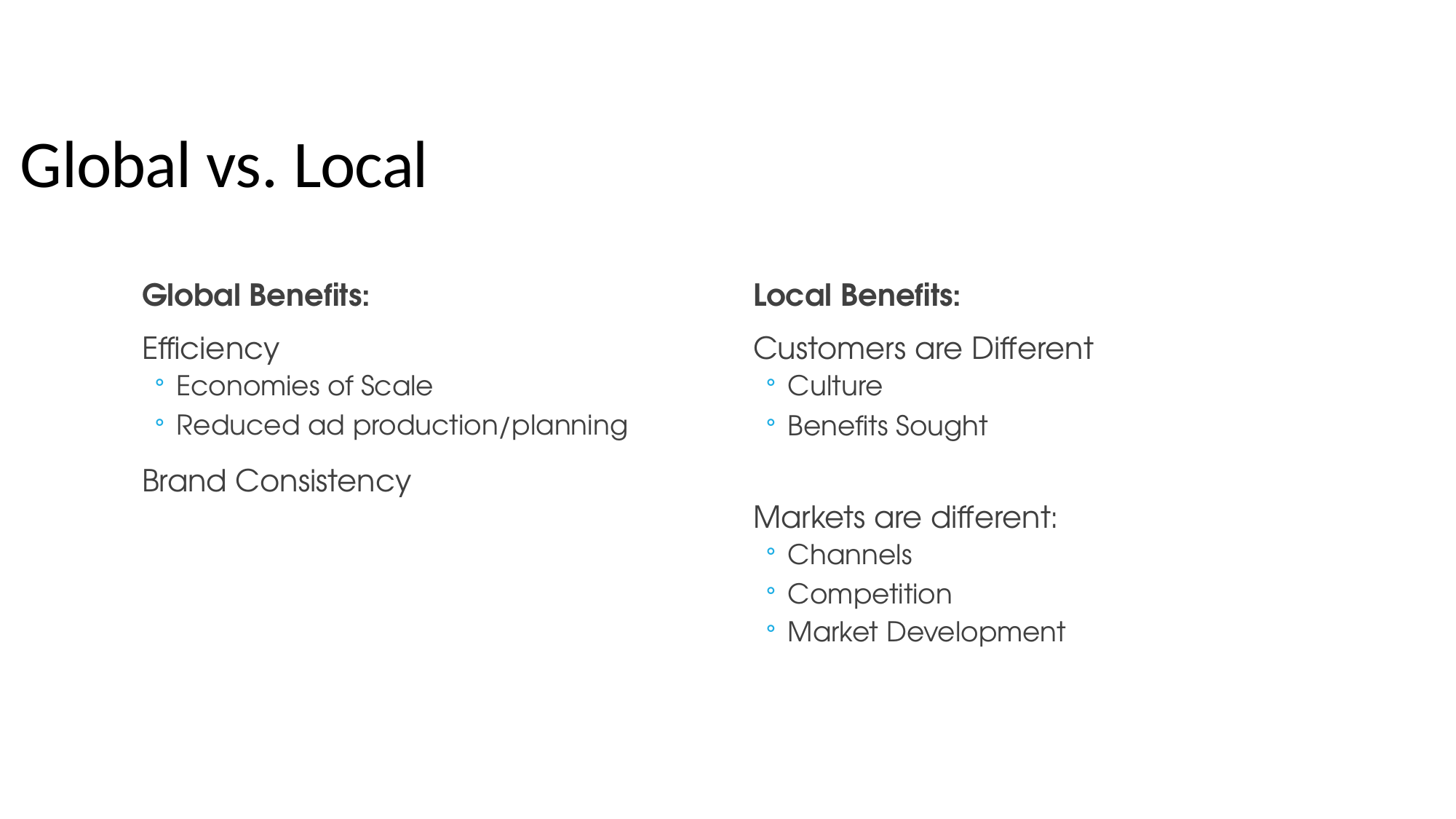

Global vs. Local
Global Benefits:
Efficiency
Economies of Scale
Reduced ad production/planning
Brand Consistency
Local Benefits:
Customers are Different
Culture
Benefits Sought

Markets are different:
Channels
Competition
Market Development